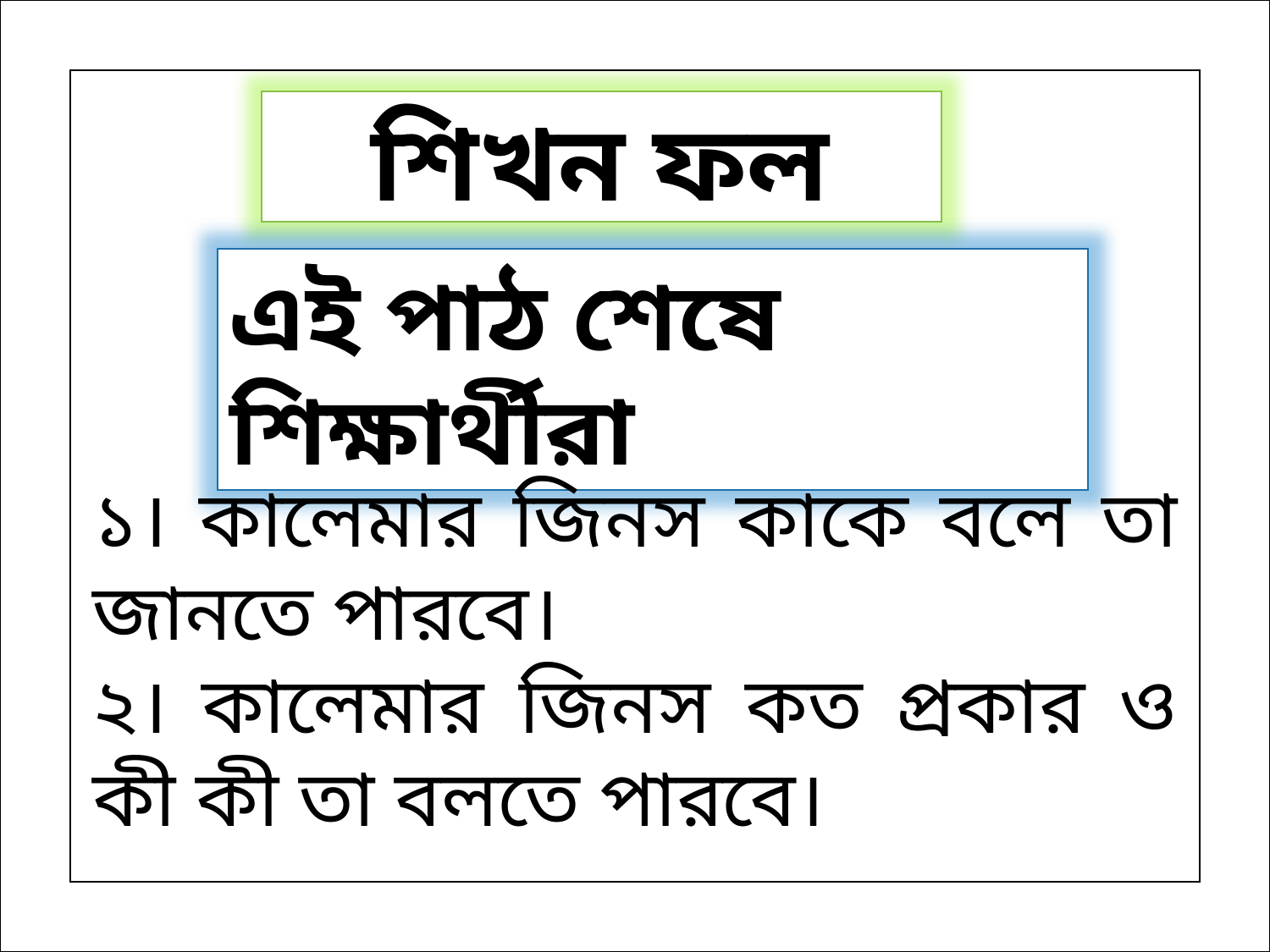

শিখন ফল
এই পাঠ শেষে শিক্ষার্থীরা
১। কালেমার জিনস কাকে বলে তা জানতে পারবে।
২। কালেমার জিনস কত প্রকার ও কী কী তা বলতে পারবে।